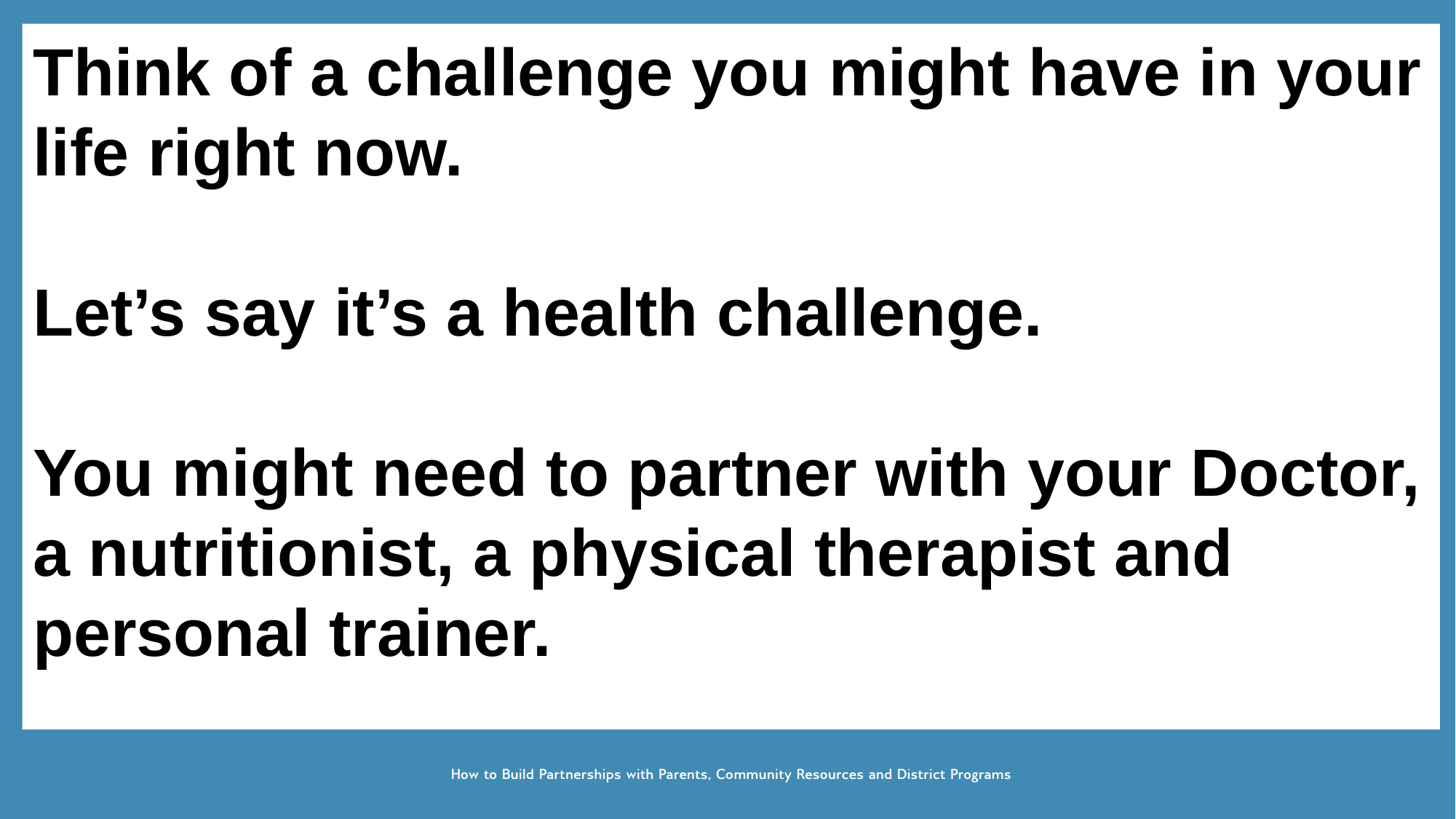

Think of a challenge you might have in your life right now.

Let’s say it’s a health challenge.

You might need to partner with your Doctor, a nutritionist, a physical therapist and personal trainer.

How to Build Partnerships with Parents, Community Resources and District Programs